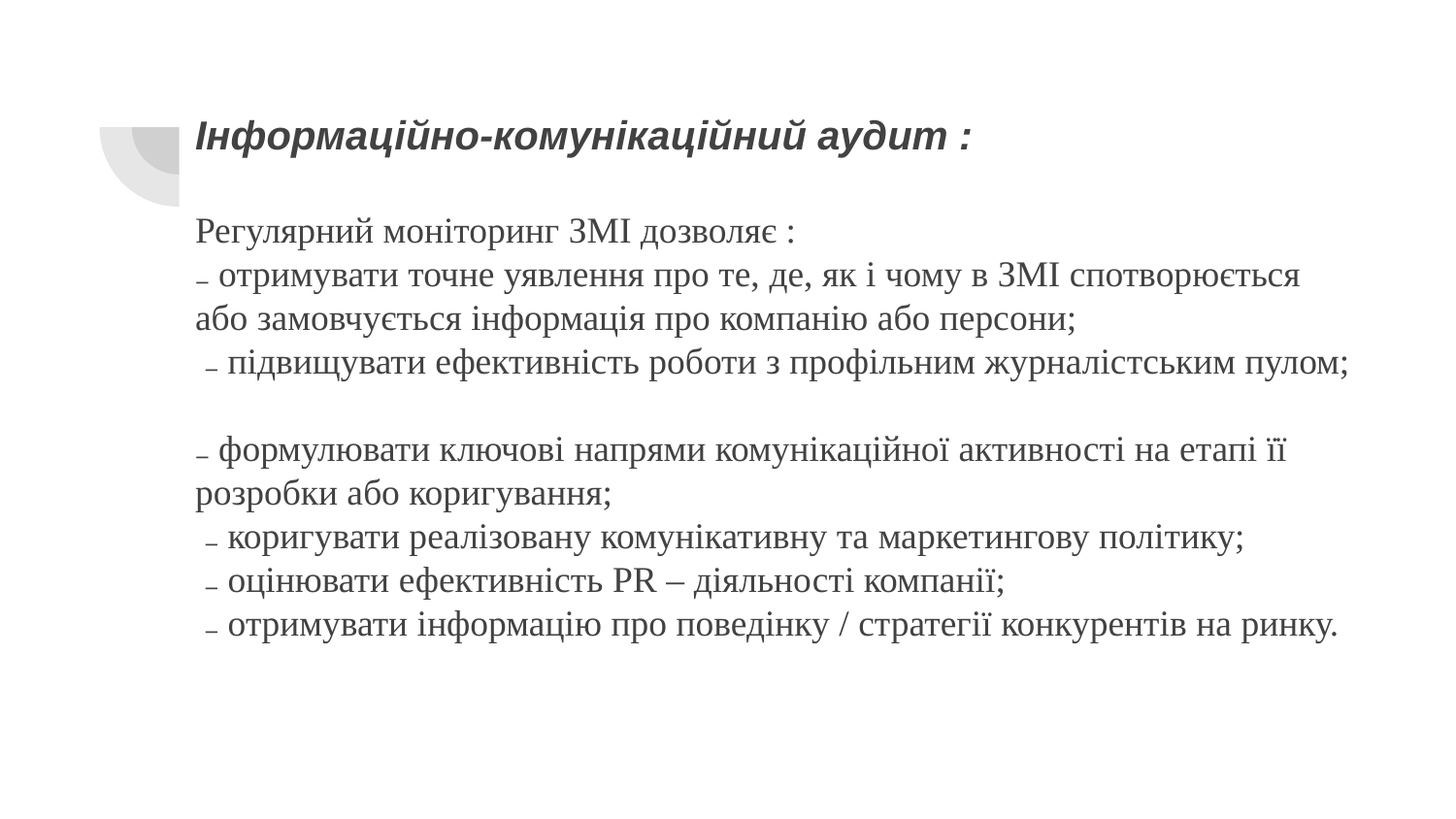

# Інформаційно-комунікаційний аудит : Регулярний моніторинг ЗМІ дозволяє : ₋ отримувати точне уявлення про те, де, як і чому в ЗМІ спотворюється або замовчується інформація про компанію або персони; ₋ підвищувати ефективність роботи з профільним журналістським пулом; ₋ формулювати ключові напрями комунікаційної активності на етапі її розробки або коригування; ₋ коригувати реалізовану комунікативну та маркетингову політику; ₋ оцінювати ефективність PR – діяльності компанії; ₋ отримувати інформацію про поведінку / стратегії конкурентів на ринку.